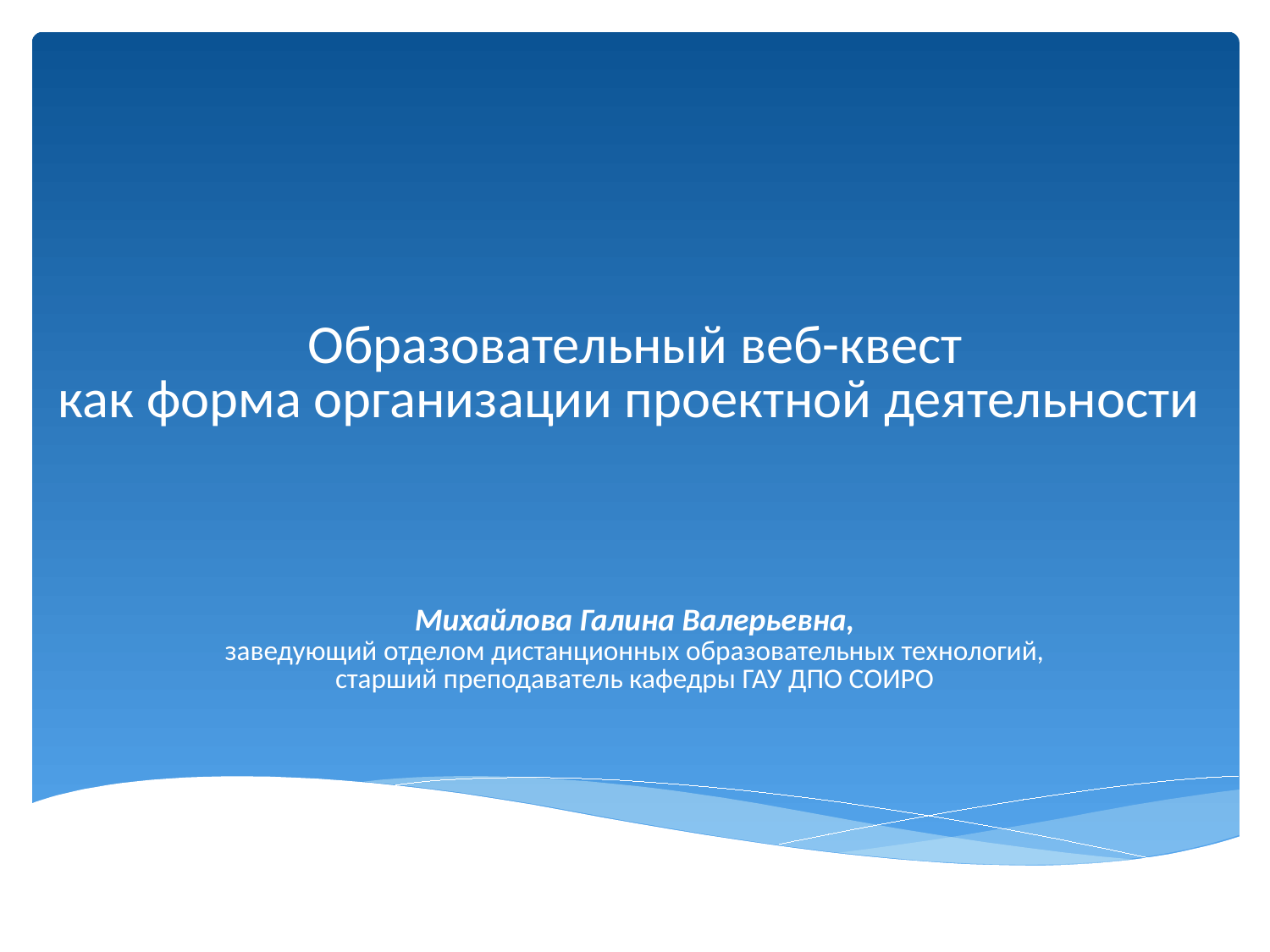

# Образовательный веб-квест как форма организации проектной деятельности
Михайлова Галина Валерьевна,
заведующий отделом дистанционных образовательных технологий,
старший преподаватель кафедры ГАУ ДПО СОИРО